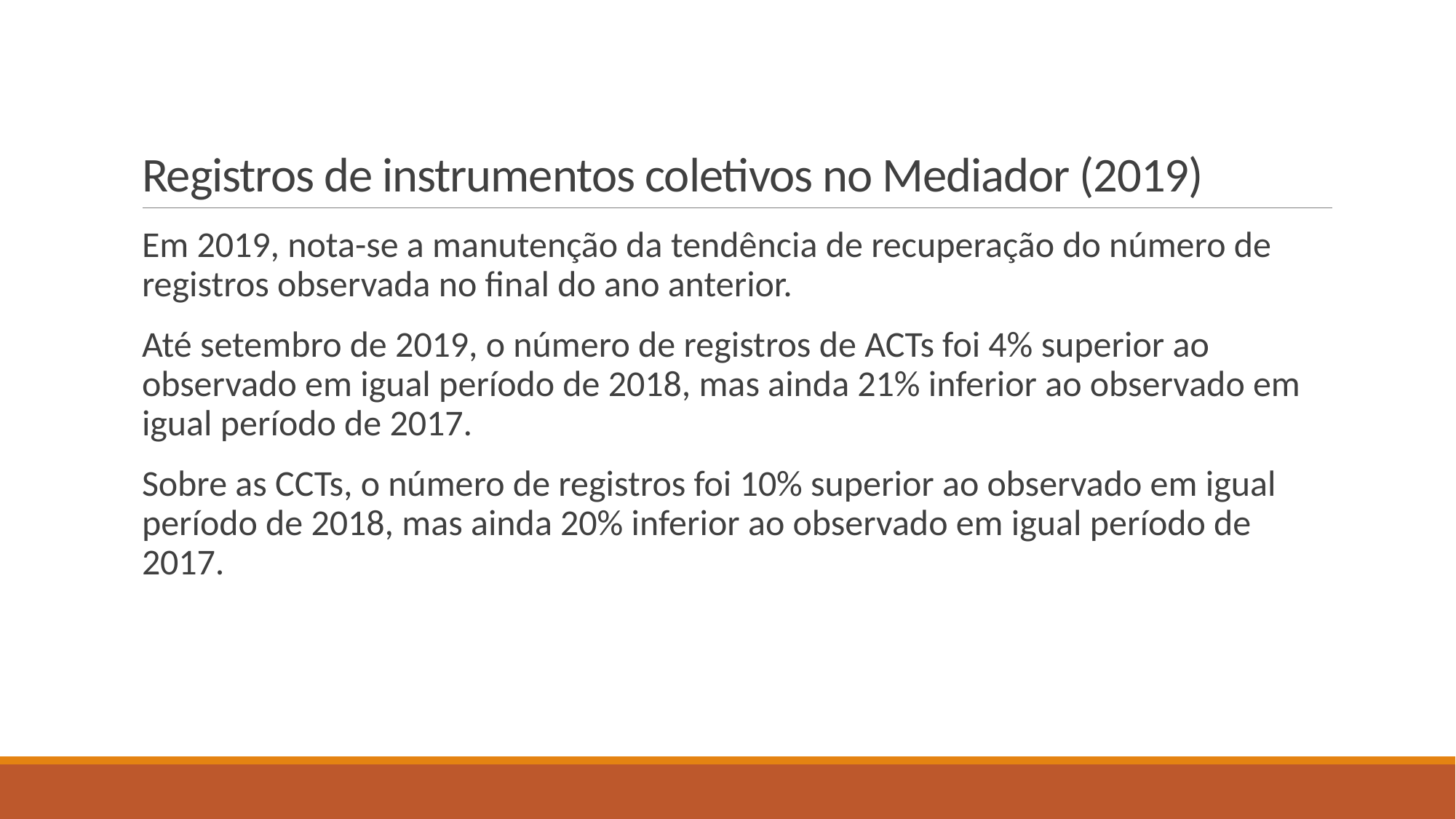

# Registros de instrumentos coletivos no Mediador (2019)
Em 2019, nota-se a manutenção da tendência de recuperação do número de registros observada no final do ano anterior.
Até setembro de 2019, o número de registros de ACTs foi 4% superior ao observado em igual período de 2018, mas ainda 21% inferior ao observado em igual período de 2017.
Sobre as CCTs, o número de registros foi 10% superior ao observado em igual período de 2018, mas ainda 20% inferior ao observado em igual período de 2017.